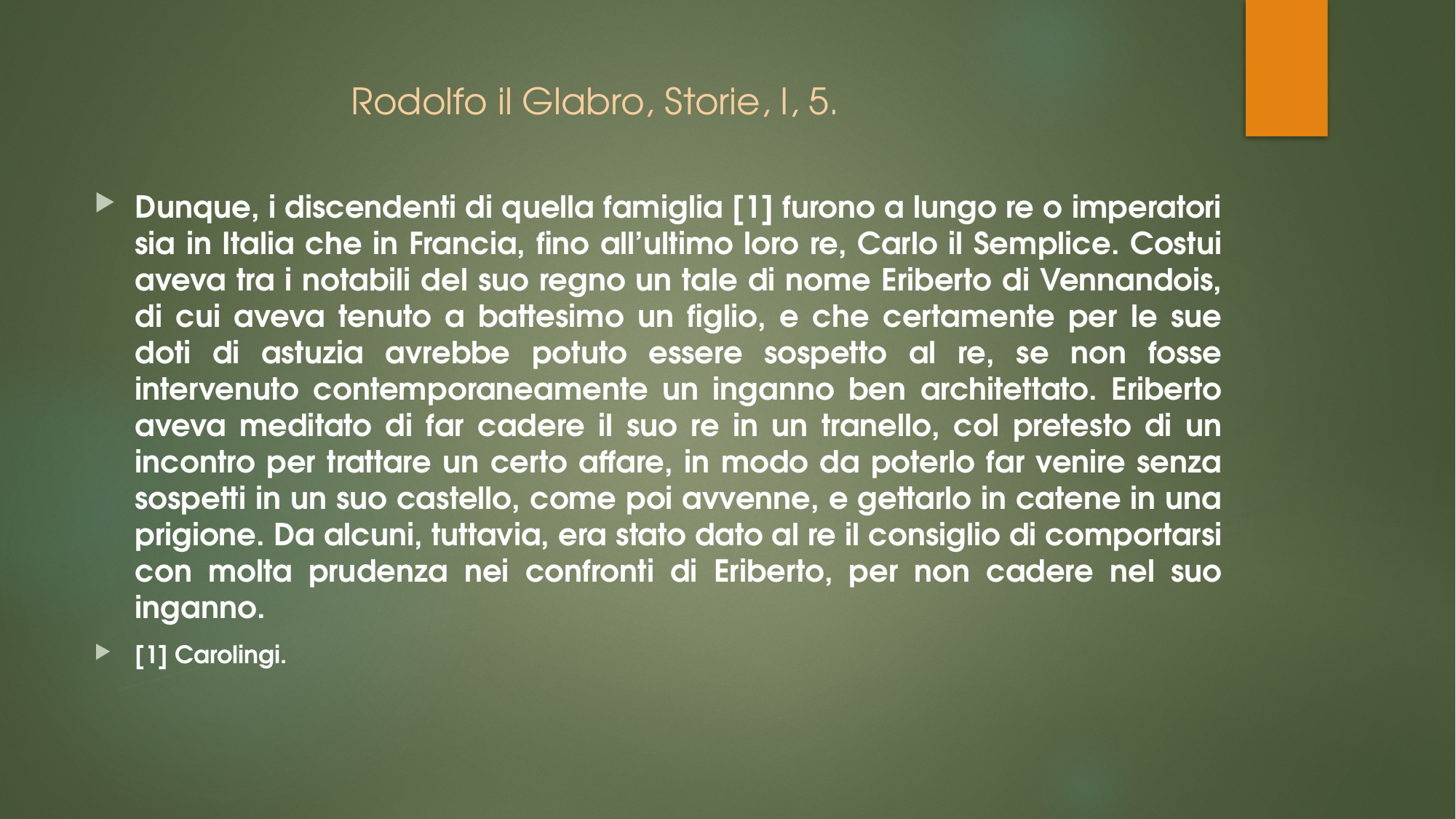

# Rodolfo il Glabro, Storie, I, 5.
Dunque, i discendenti di quella famiglia [1] furono a lungo re o imperatori sia in Italia che in Francia, fino all’ultimo loro re, Carlo il Semplice. Costui aveva tra i notabili del suo regno un tale di nome Eriberto di Vennandois, di cui aveva tenuto a battesimo un figlio, e che certamente per le sue doti di astuzia avrebbe potuto essere sospetto al re, se non fosse intervenuto contemporaneamente un inganno ben architettato. Eriberto aveva meditato di far cadere il suo re in un tranello, col pretesto di un incontro per trattare un certo affare, in modo da poterlo far venire senza sospetti in un suo castello, come poi avvenne, e gettarlo in catene in una prigione. Da alcuni, tuttavia, era stato dato al re il consiglio di comportarsi con molta prudenza nei confronti di Eriberto, per non cadere nel suo inganno.
[1] Carolingi.